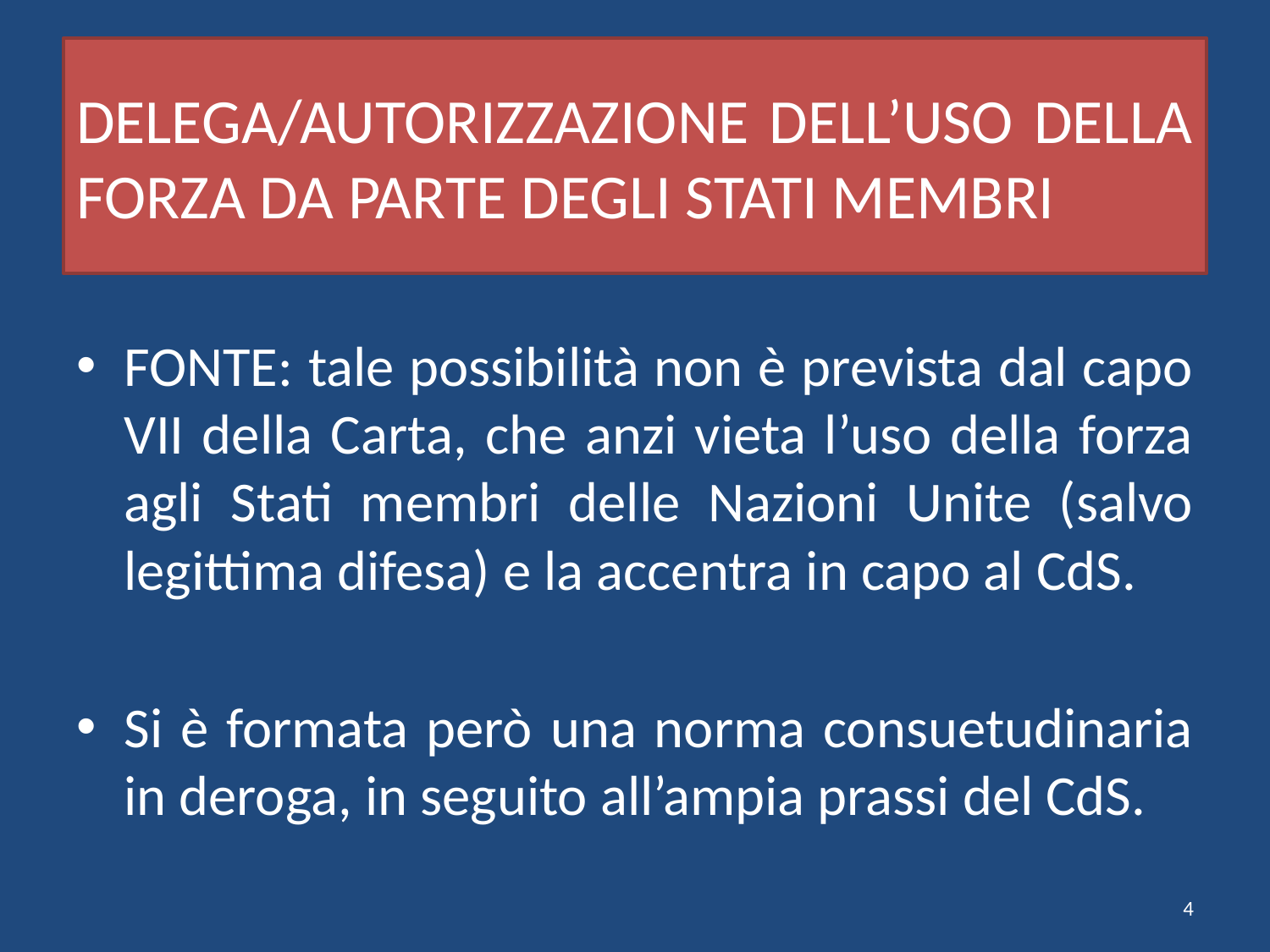

# DELEGA/AUTORIZZAZIONE DELL’USO DELLA FORZA DA PARTE DEGLI STATI MEMBRI
FONTE: tale possibilità non è prevista dal capo VII della Carta, che anzi vieta l’uso della forza agli Stati membri delle Nazioni Unite (salvo legittima difesa) e la accentra in capo al CdS.

Si è formata però una norma consuetudinaria in deroga, in seguito all’ampia prassi del CdS.
4